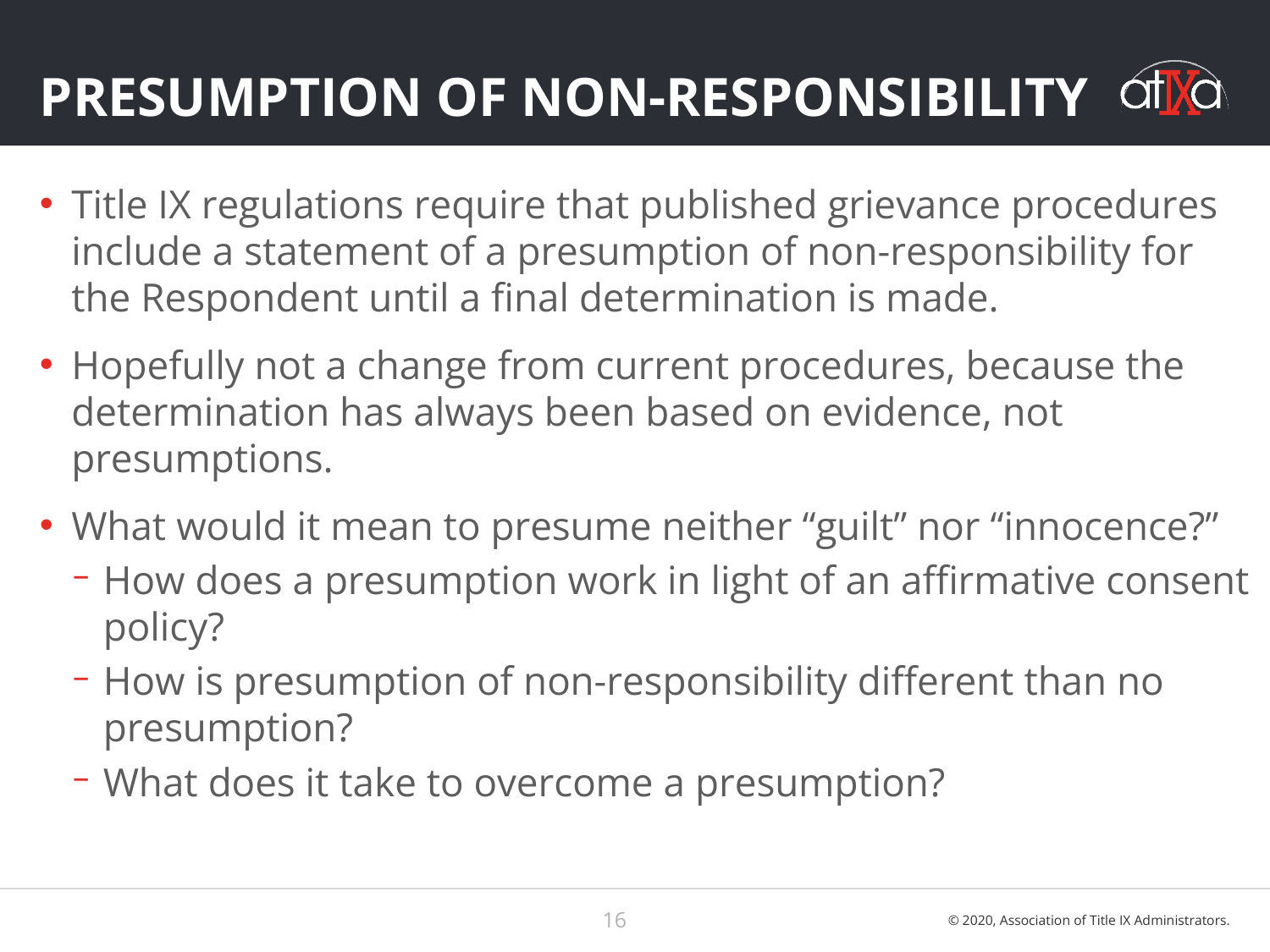

# Presumption of non-responsibility
Title IX regulations require that published grievance procedures include a statement of a presumption of non-responsibility for the Respondent until a final determination is made.
Hopefully not a change from current procedures, because the determination has always been based on evidence, not presumptions.
What would it mean to presume neither “guilt” nor “innocence?”
How does a presumption work in light of an affirmative consent policy?
How is presumption of non-responsibility different than no presumption?
What does it take to overcome a presumption?

16